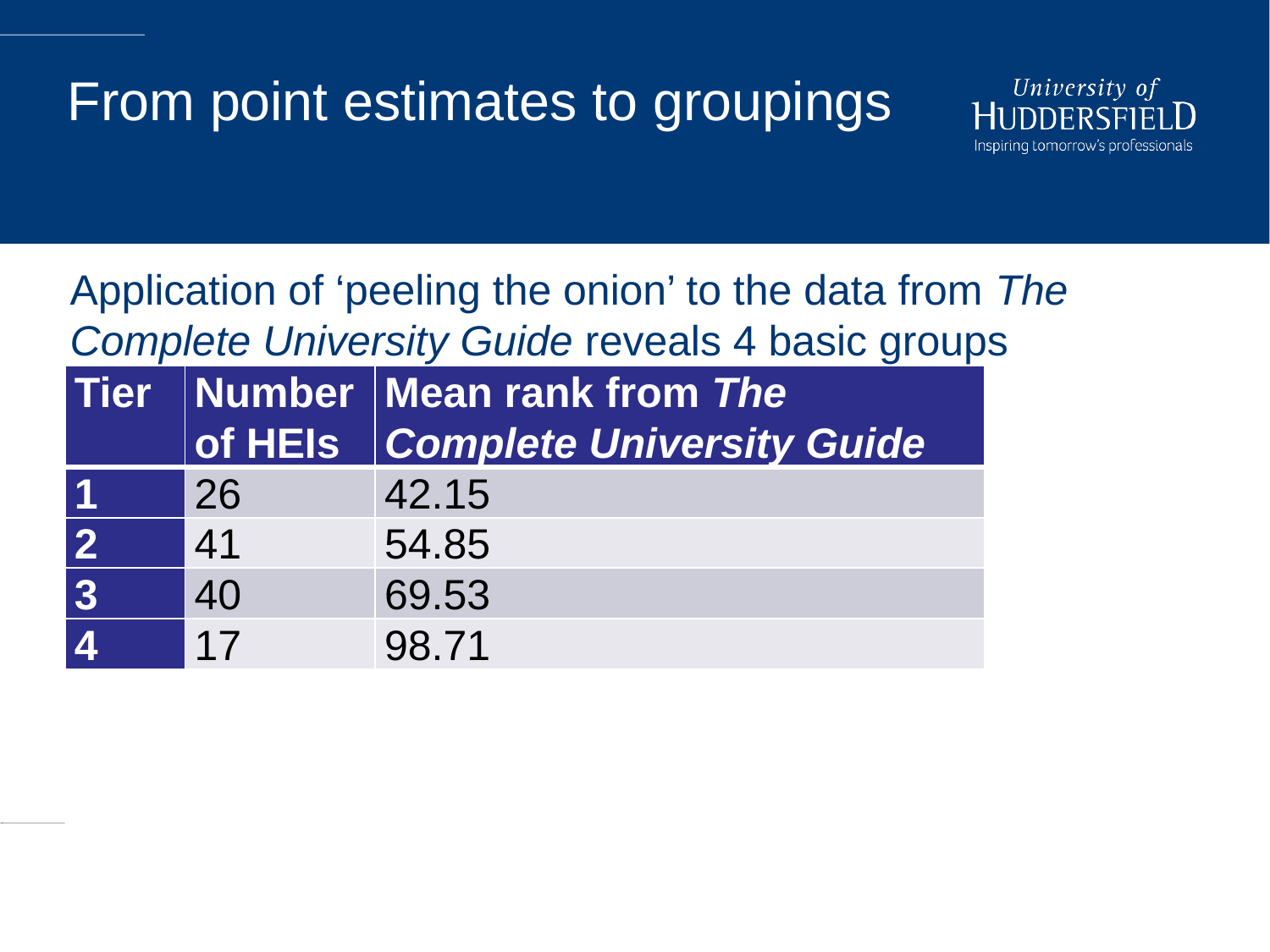

# From point estimates to groupings
Application of ‘peeling the onion’ to the data from The Complete University Guide reveals 4 basic groups

| Tier | Number of HEIs | Mean rank from The Complete University Guide | Range in rank |
| --- | --- | --- | --- |
| 1 | 26 | 42.15 | 1 to 124 |
| 2 | 41 | 54.85 | 3 to 125 |
| 3 | 40 | 69.53 | 20 to 118 |
| 4 | 17 | 98.71 | 59 to 126 |